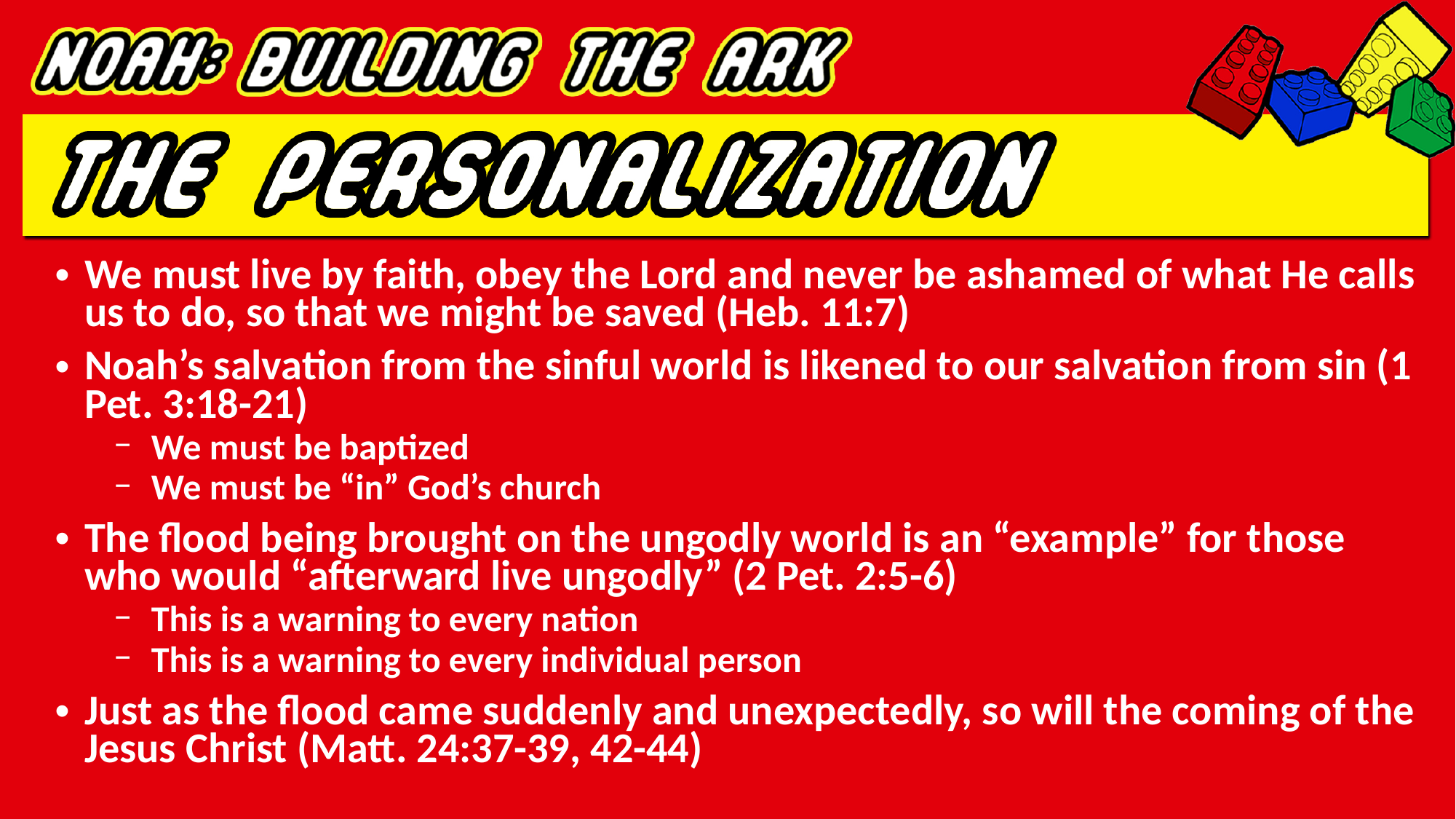

We must live by faith, obey the Lord and never be ashamed of what He calls us to do, so that we might be saved (Heb. 11:7)
Noah’s salvation from the sinful world is likened to our salvation from sin (1 Pet. 3:18-21)
We must be baptized
We must be “in” God’s church
The flood being brought on the ungodly world is an “example” for those who would “afterward live ungodly” (2 Pet. 2:5-6)
This is a warning to every nation
This is a warning to every individual person
Just as the flood came suddenly and unexpectedly, so will the coming of the Jesus Christ (Matt. 24:37-39, 42-44)